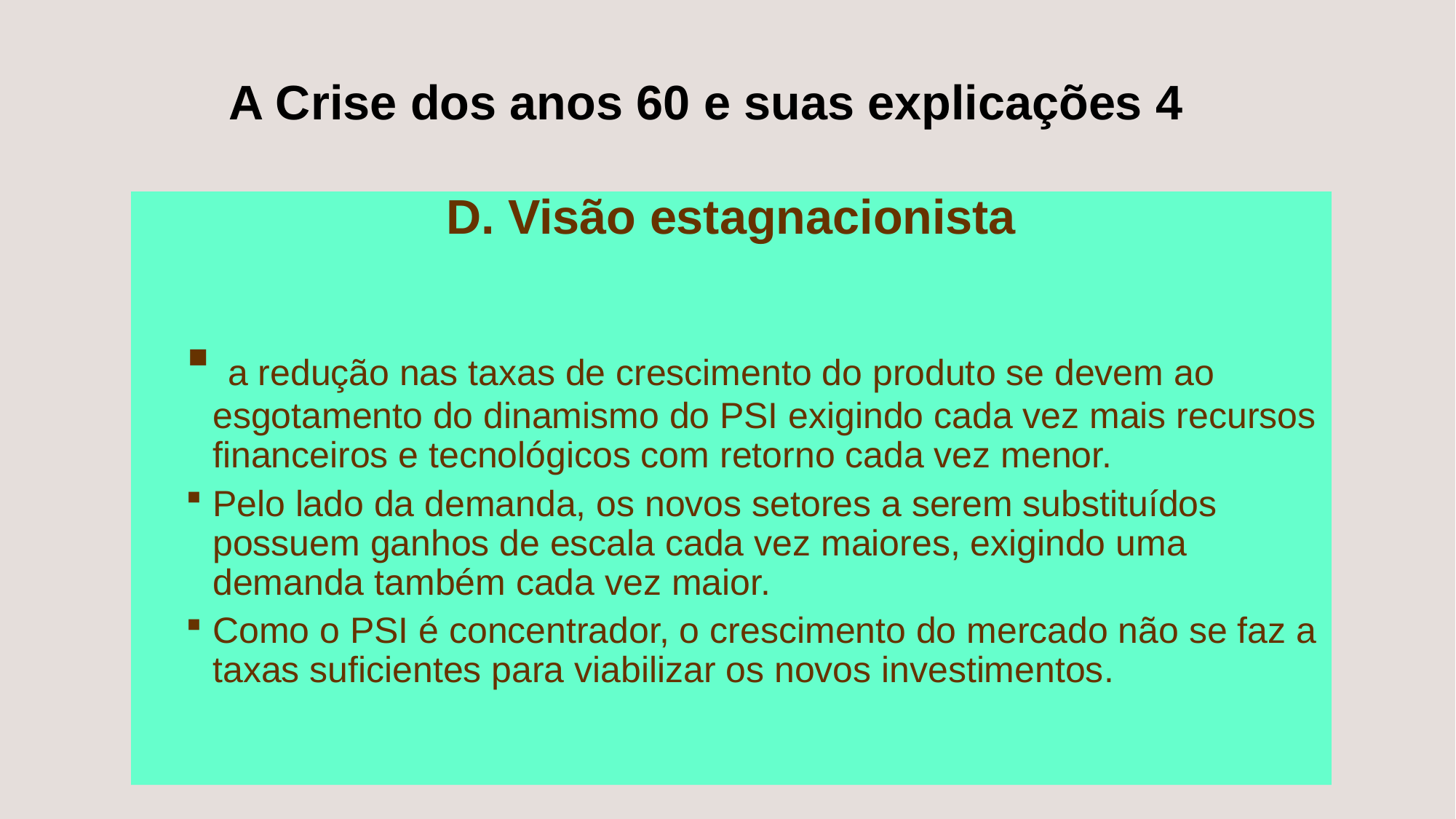

12
# A Crise dos anos 60 e suas explicações 4
D. Visão estagnacionista

 a redução nas taxas de crescimento do produto se devem ao esgotamento do dinamismo do PSI exigindo cada vez mais recursos financeiros e tecnológicos com retorno cada vez menor.
Pelo lado da demanda, os novos setores a serem substituídos possuem ganhos de escala cada vez maiores, exigindo uma demanda também cada vez maior.
Como o PSI é concentrador, o crescimento do mercado não se faz a taxas suficientes para viabilizar os novos investimentos.